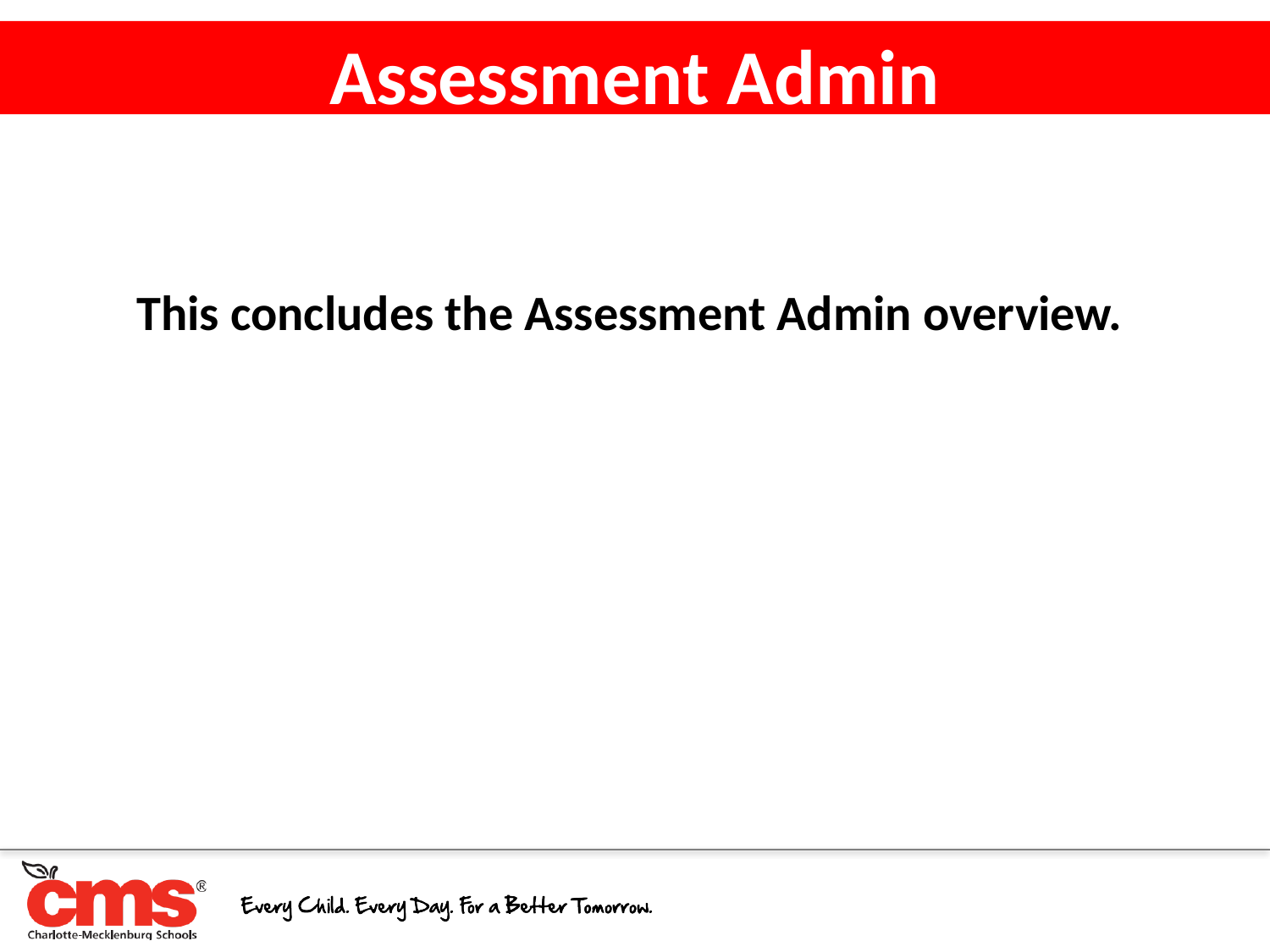

Assessment Admin
This concludes the Assessment Admin overview.